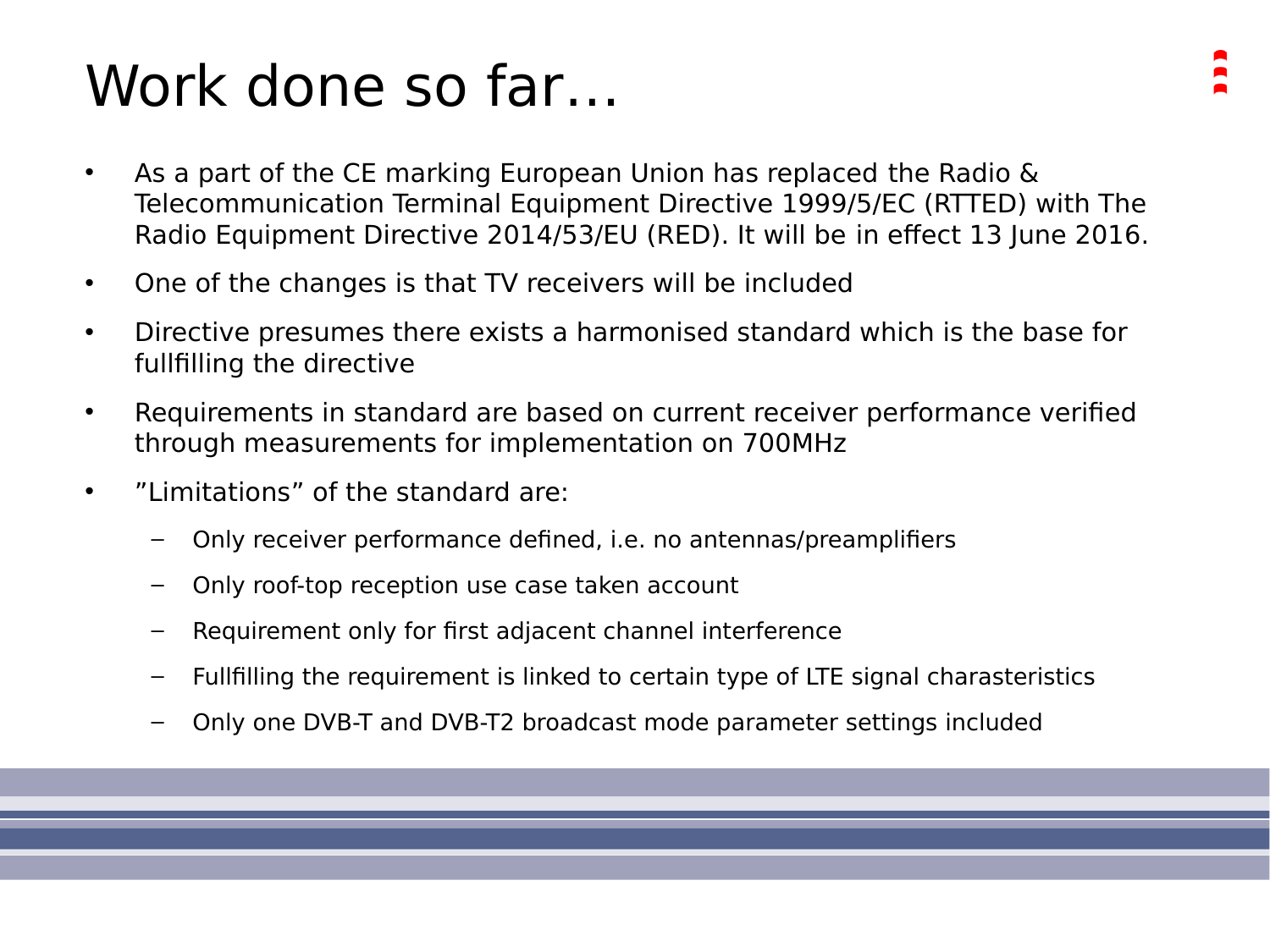

# Work done so far…
As a part of the CE marking European Union has replaced the Radio & Telecommunication Terminal Equipment Directive 1999/5/EC (RTTED) with The Radio Equipment Directive 2014/53/EU (RED). It will be in effect 13 June 2016.
One of the changes is that TV receivers will be included
Directive presumes there exists a harmonised standard which is the base for fullfilling the directive
Requirements in standard are based on current receiver performance verified through measurements for implementation on 700MHz
”Limitations” of the standard are:
Only receiver performance defined, i.e. no antennas/preamplifiers
Only roof-top reception use case taken account
Requirement only for first adjacent channel interference
Fullfilling the requirement is linked to certain type of LTE signal charasteristics
Only one DVB-T and DVB-T2 broadcast mode parameter settings included